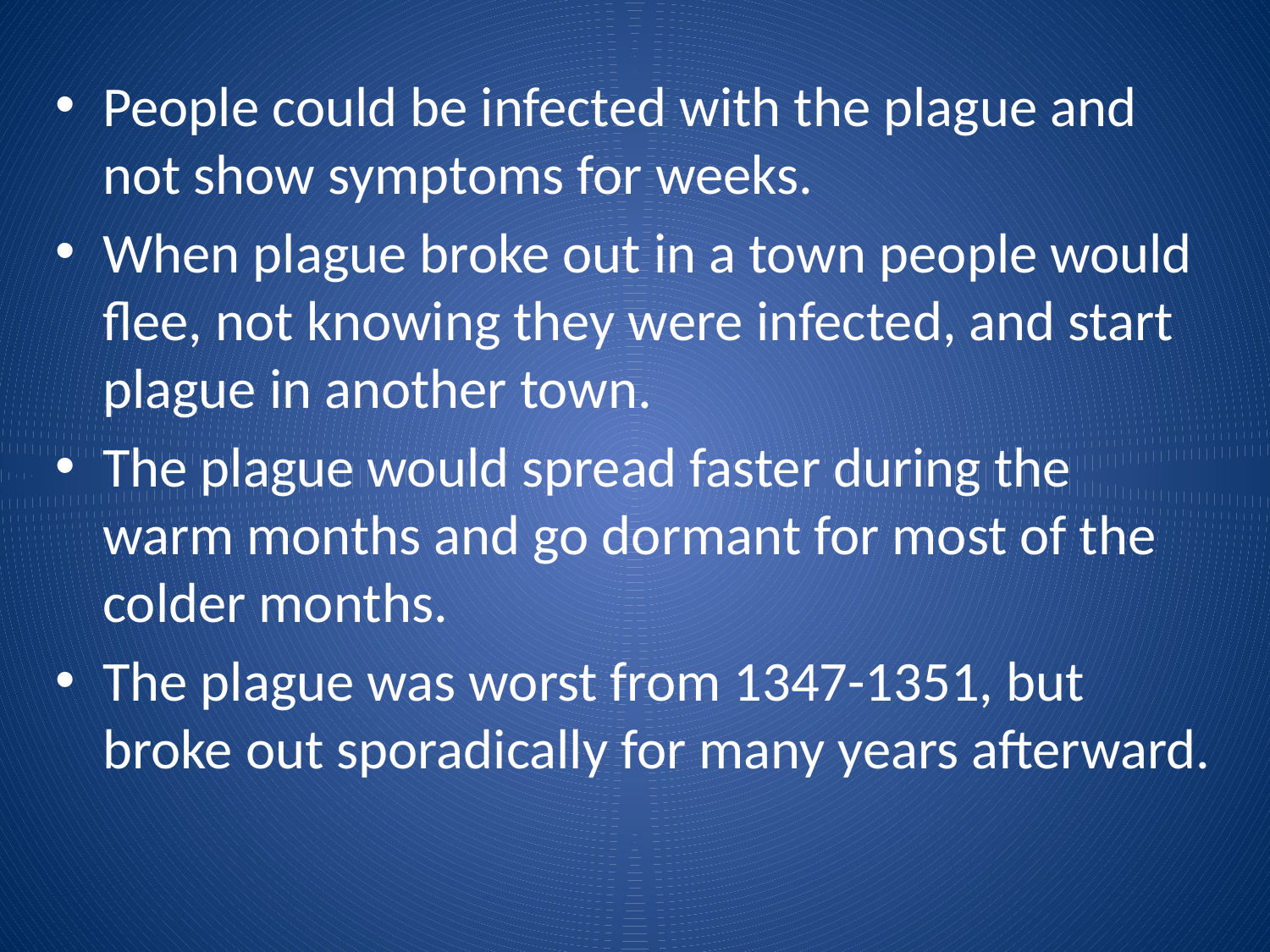

People could be infected with the plague and not show symptoms for weeks.
When plague broke out in a town people would flee, not knowing they were infected, and start plague in another town.
The plague would spread faster during the warm months and go dormant for most of the colder months.
The plague was worst from 1347-1351, but broke out sporadically for many years afterward.